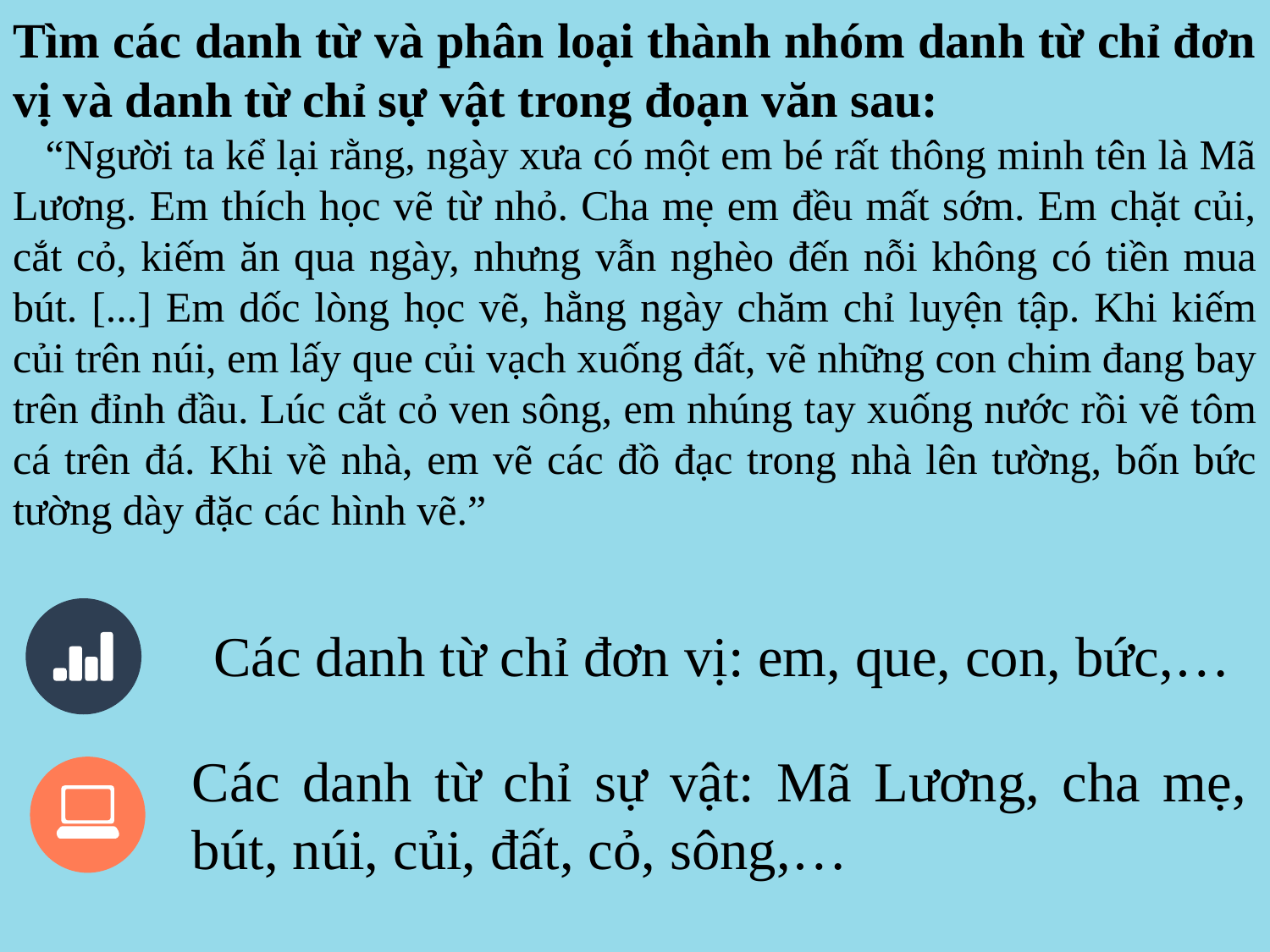

Tìm các danh từ và phân loại thành nhóm danh từ chỉ đơn vị và danh từ chỉ sự vật trong đoạn văn sau:
   “Người ta kể lại rằng, ngày xưa có một em bé rất thông minh tên là Mã Lương. Em thích học vẽ từ nhỏ. Cha mẹ em đều mất sớm. Em chặt củi, cắt cỏ, kiếm ăn qua ngày, nhưng vẫn nghèo đến nỗi không có tiền mua bút. [...] Em dốc lòng học vẽ, hằng ngày chăm chỉ luyện tập. Khi kiếm củi trên núi, em lấy que củi vạch xuống đất, vẽ những con chim đang bay trên đỉnh đầu. Lúc cắt cỏ ven sông, em nhúng tay xuống nước rồi vẽ tôm cá trên đá. Khi về nhà, em vẽ các đồ đạc trong nhà lên tường, bốn bức tường dày đặc các hình vẽ.”

Các danh từ chỉ đơn vị: em, que, con, bức,…

Các danh từ chỉ sự vật: Mã Lương, cha mẹ, bút, núi, củi, đất, cỏ, sông,…